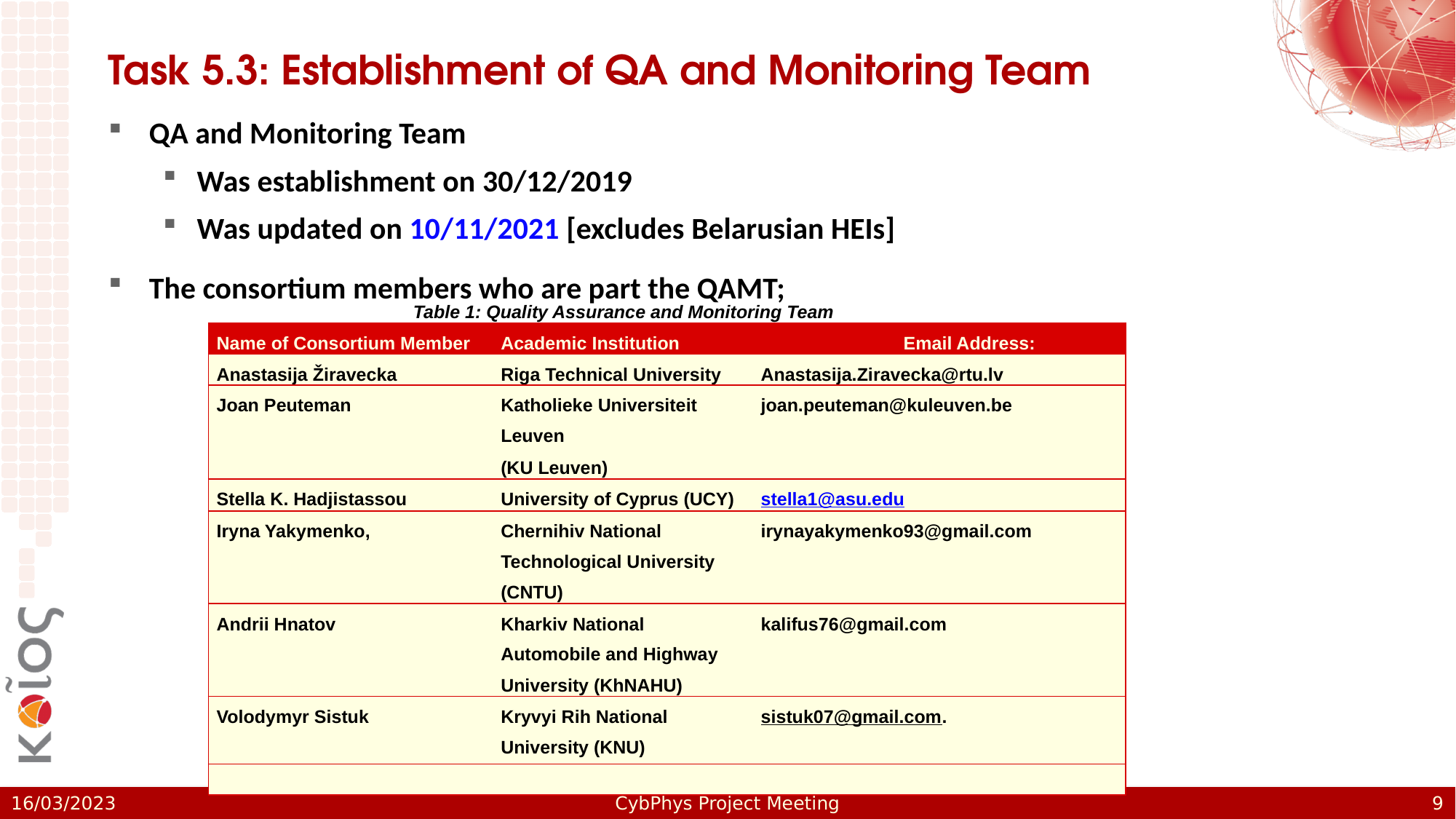

# Task 5.3: Establishment of QA and Monitoring Team
QA and Monitoring Team
Was establishment on 30/12/2019
Was updated on 10/11/2021 [excludes Belarusian HEIs]
The consortium members who are part the QAMT;
Table 1: Quality Assurance and Monitoring Team

| Name of Consortium Member | Academic Institution | Email Address: |
| --- | --- | --- |
| Anastasija Žiravecka | Riga Technical University | Anastasija.Ziravecka@rtu.lv |
| Joan Peuteman | Katholieke Universiteit Leuven (KU Leuven) | joan.peuteman@kuleuven.be |
| Stella K. Hadjistassou | University of Cyprus (UCY) | stella1@asu.edu |
| Iryna Yakymenko, | Chernihiv National Technological University (CNTU) | irynayakymenko93@gmail.com |
| Andrii Hnatov | Kharkiv National Automobile and Highway University (KhNAHU) | kalifus76@gmail.com |
| Volodymyr Sistuk | Kryvyi Rih National University (KNU) | sistuk07@gmail.com. |
|  |  |  |
9
CybPhys Project Meeting
16/03/2023